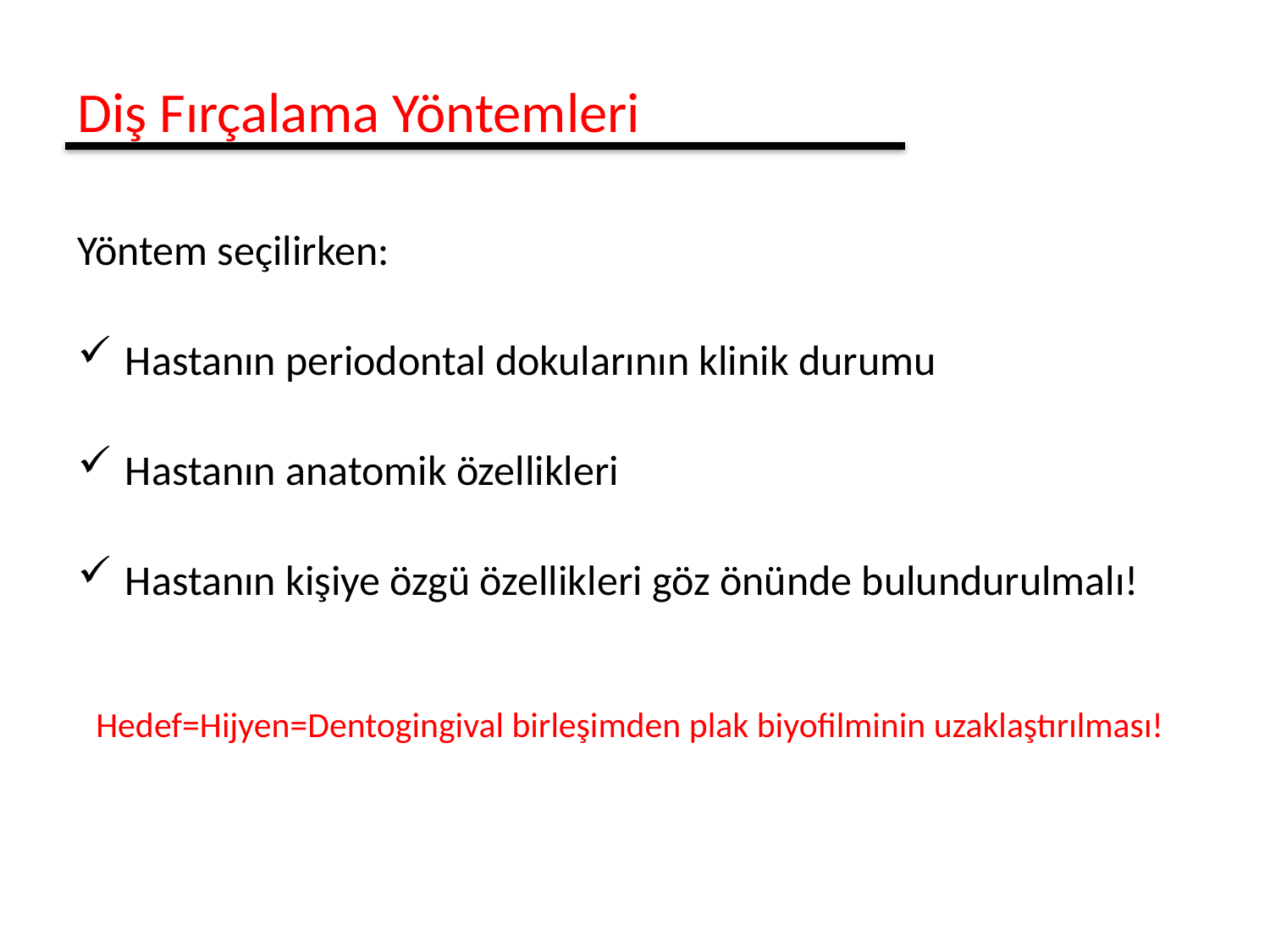

Diş Fırçalama Yöntemleri
Yöntem seçilirken:
Hastanın periodontal dokularının klinik durumu
Hastanın anatomik özellikleri
Hastanın kişiye özgü özellikleri göz önünde bulundurulmalı!
Hedef=Hijyen=Dentogingival birleşimden plak biyofilminin uzaklaştırılması!